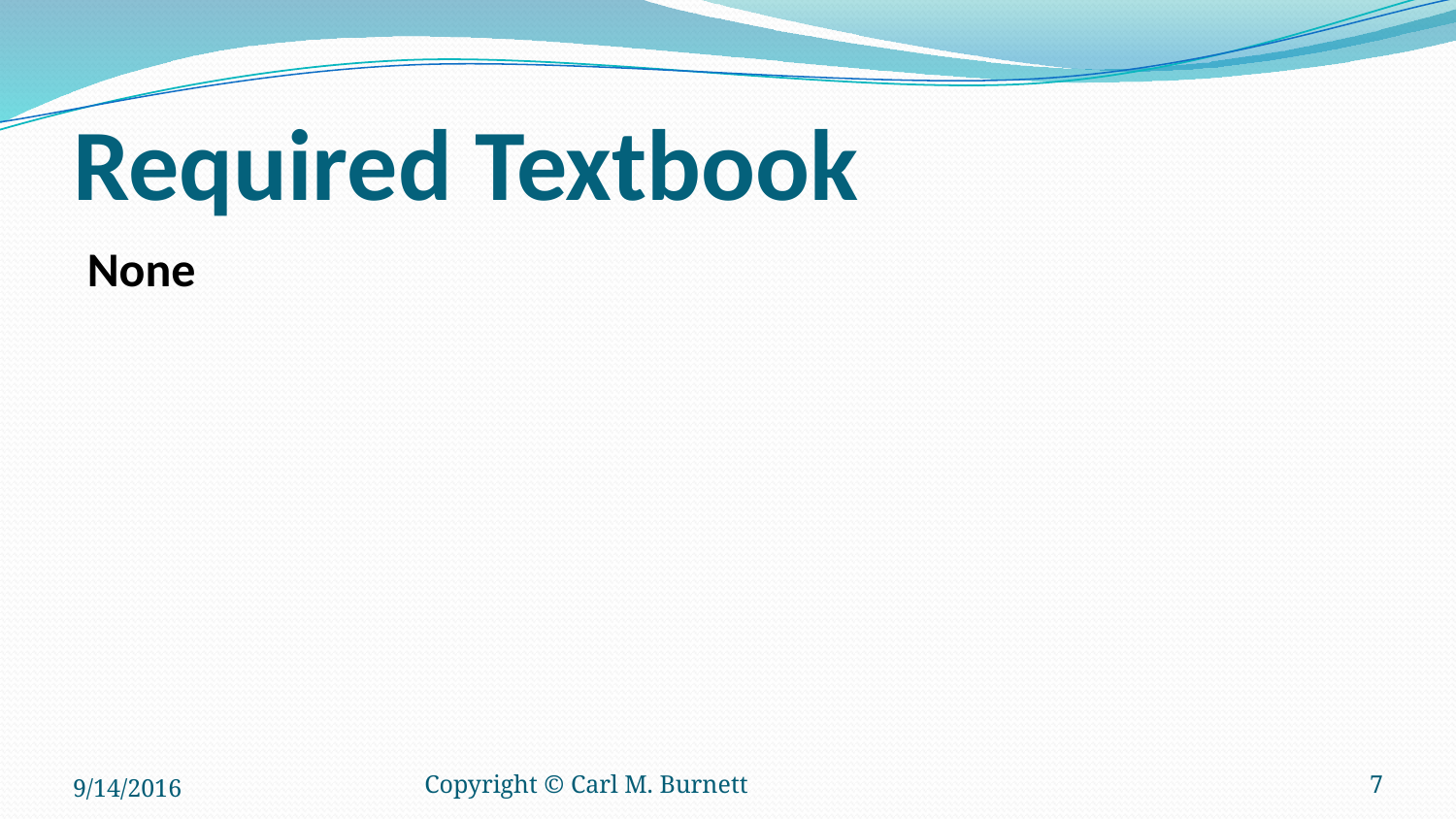

# Required Textbook
None

9/14/2016
Copyright © Carl M. Burnett
7